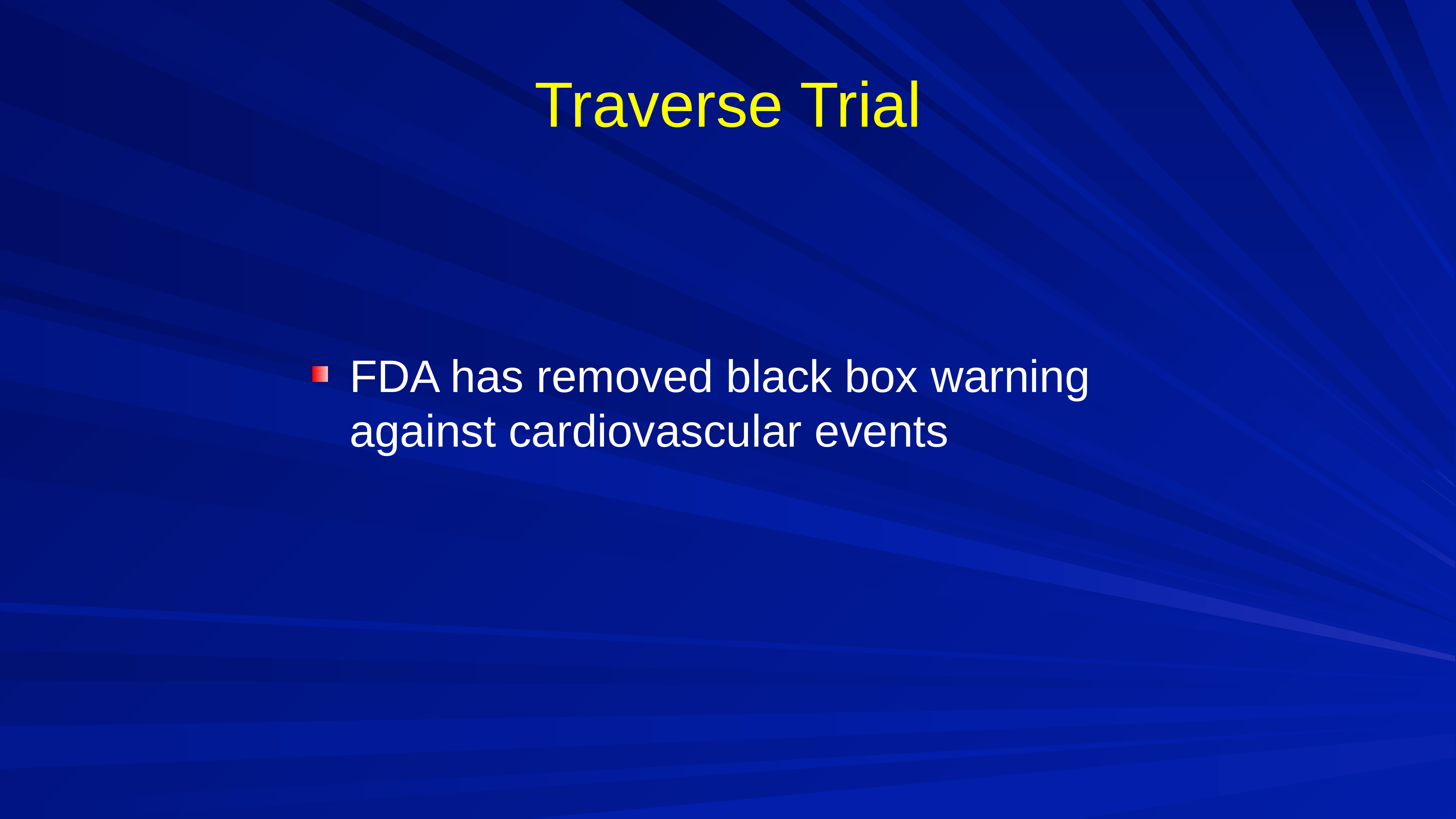

# Traverse Trial
FDA has removed black box warning against cardiovascular events